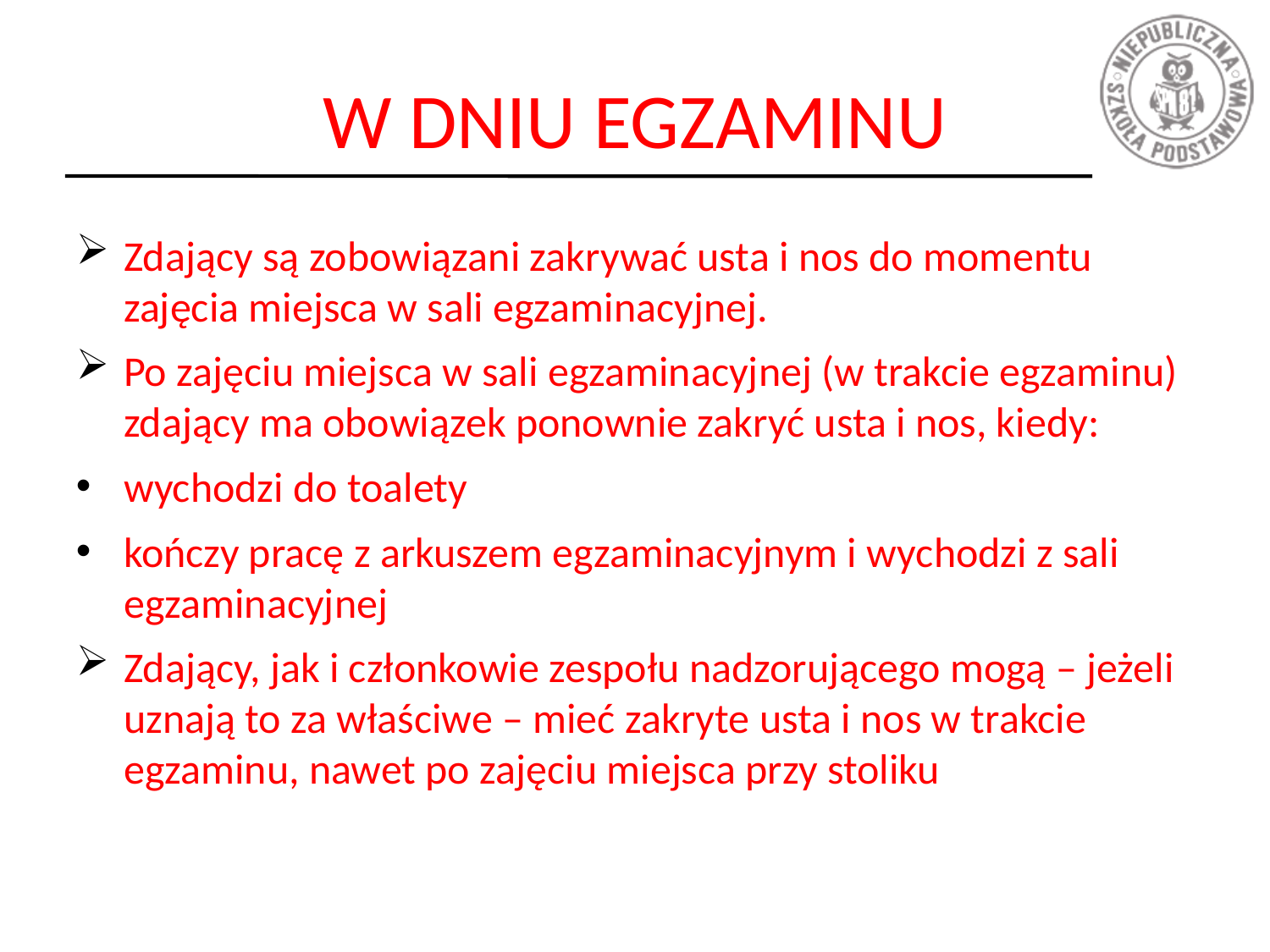

# W DNIU EGZAMINU
Zdający są zobowiązani zakrywać usta i nos do momentu zajęcia miejsca w sali egzaminacyjnej.
Po zajęciu miejsca w sali egzaminacyjnej (w trakcie egzaminu) zdający ma obowiązek ponownie zakryć usta i nos, kiedy:
wychodzi do toalety
kończy pracę z arkuszem egzaminacyjnym i wychodzi z sali egzaminacyjnej
Zdający, jak i członkowie zespołu nadzorującego mogą – jeżeli uznają to za właściwe – mieć zakryte usta i nos w trakcie egzaminu, nawet po zajęciu miejsca przy stoliku